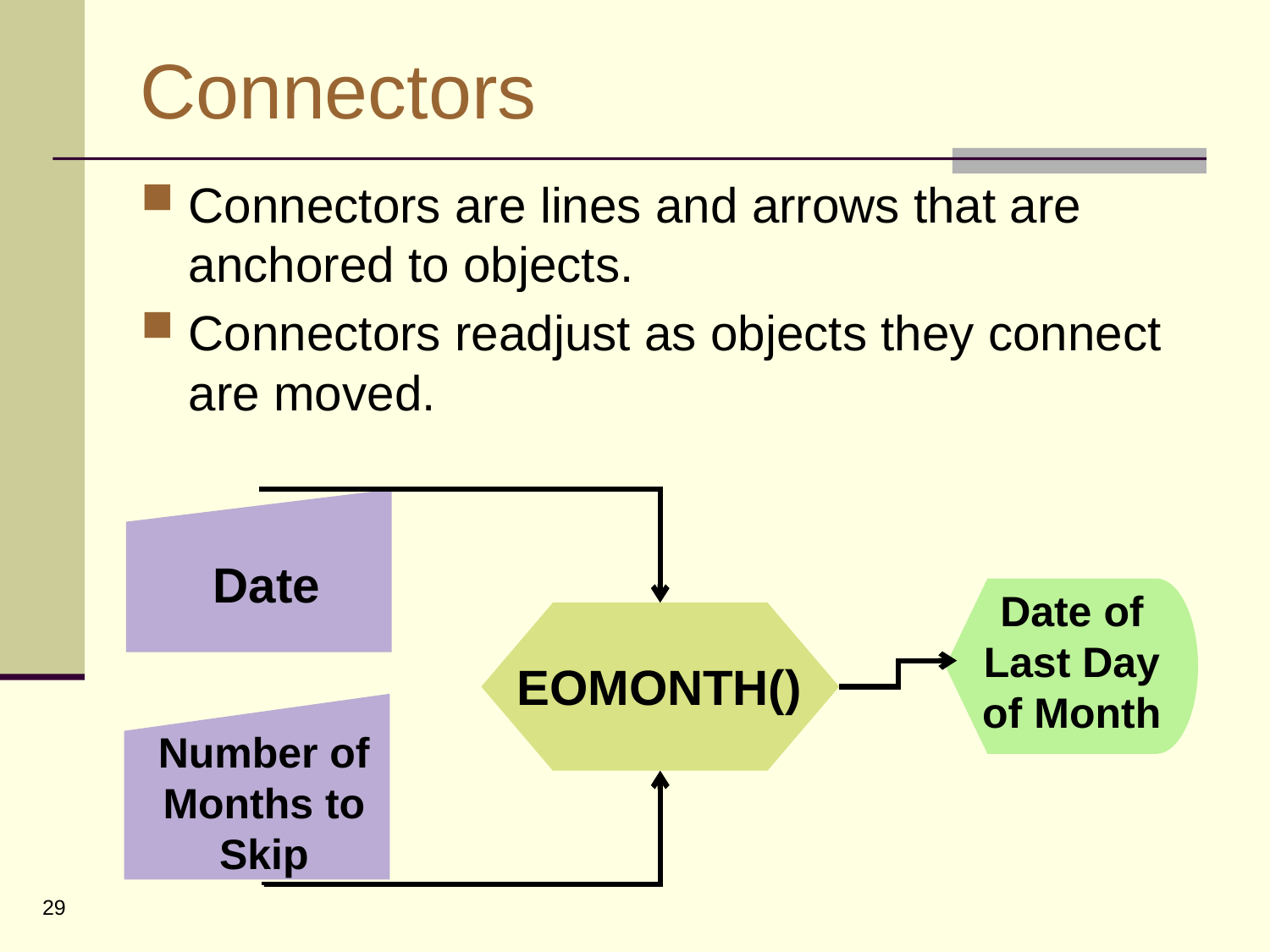

# Connectors
Connectors are lines and arrows that are anchored to objects.
Connectors readjust as objects they connect are moved.

Date
Date of Last Day of Month

EOMONTH()

Number of Months to Skip
29